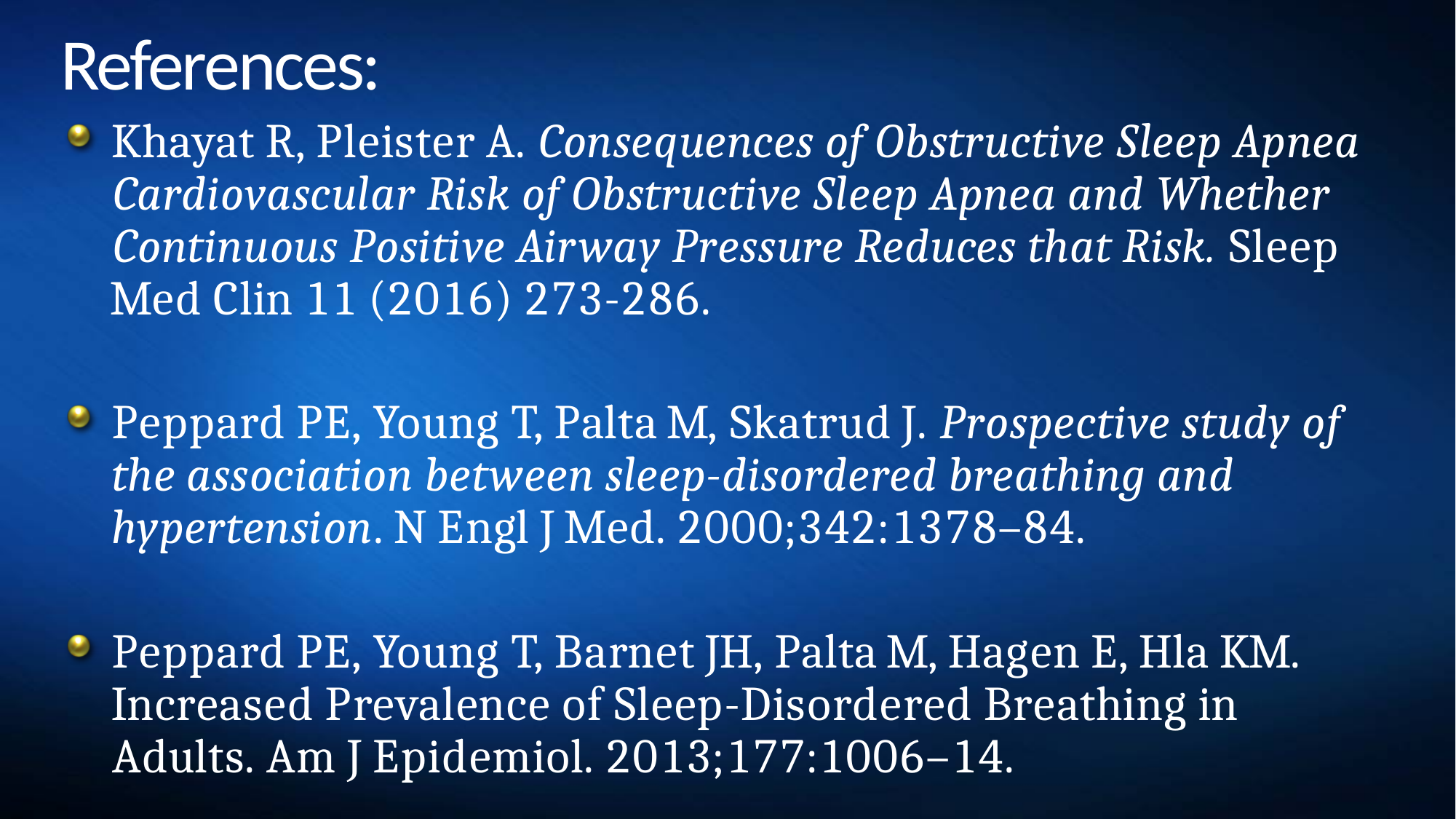

# References:
Khayat R, Pleister A. Consequences of Obstructive Sleep Apnea Cardiovascular Risk of Obstructive Sleep Apnea and Whether Continuous Positive Airway Pressure Reduces that Risk. Sleep Med Clin 11 (2016) 273-286.

Peppard PE, Young T, Palta M, Skatrud J. Prospective study of the association between sleep-disordered breathing and hypertension. N Engl J Med. 2000;342:1378–84.

Peppard PE, Young T, Barnet JH, Palta M, Hagen E, Hla KM. Increased Prevalence of Sleep-Disordered Breathing in Adults. Am J Epidemiol. 2013;177:1006–14.